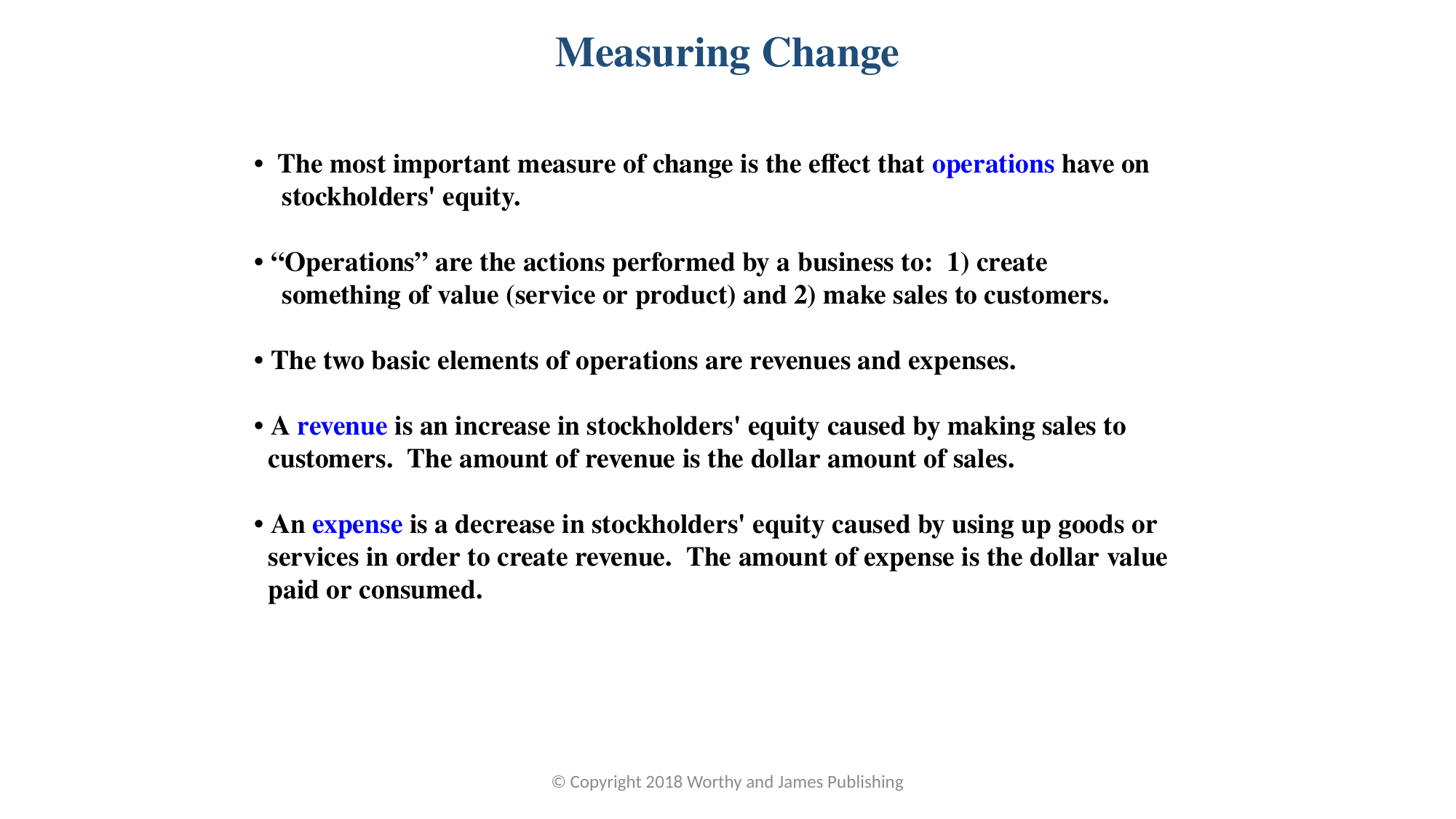

Measuring Change
•  The most important measure of change is the effect that operations have on
    stockholders' equity.

• “Operations” are the actions performed by a business to:  1) create
    something of value (service or product) and 2) make sales to customers.

• The two basic elements of operations are revenues and expenses.

• A revenue is an increase in stockholders' equity caused by making sales to
  customers.  The amount of revenue is the dollar amount of sales.

• An expense is a decrease in stockholders' equity caused by using up goods or
  services in order to create revenue.  The amount of expense is the dollar value
  paid or consumed.

© Copyright 2018 Worthy and James Publishing